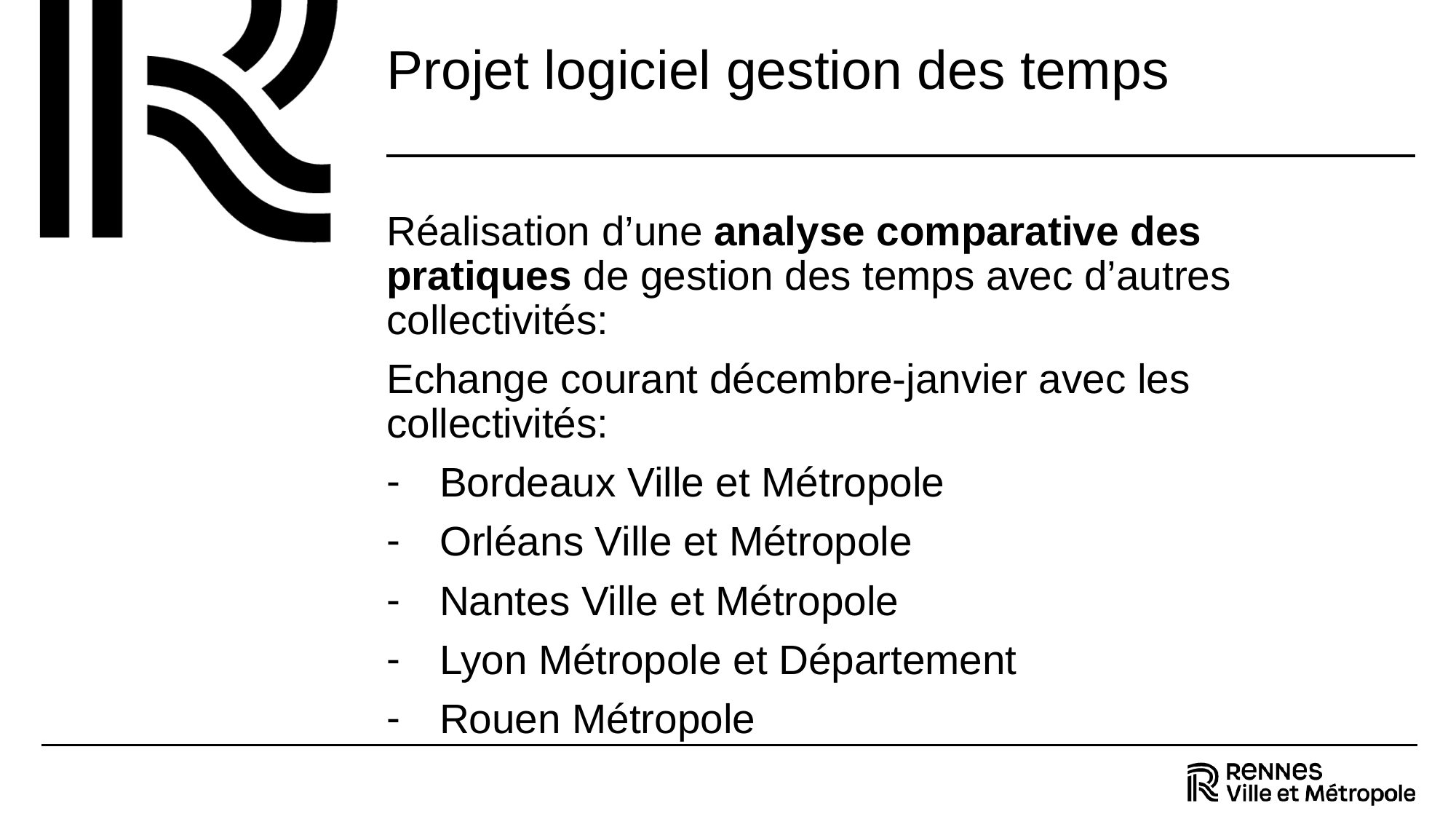

# Projet logiciel gestion des temps
Réalisation d’une analyse comparative des pratiques de gestion des temps avec d’autres collectivités:
Echange courant décembre-janvier avec les collectivités:
Bordeaux Ville et Métropole
Orléans Ville et Métropole
Nantes Ville et Métropole
Lyon Métropole et Département
Rouen Métropole